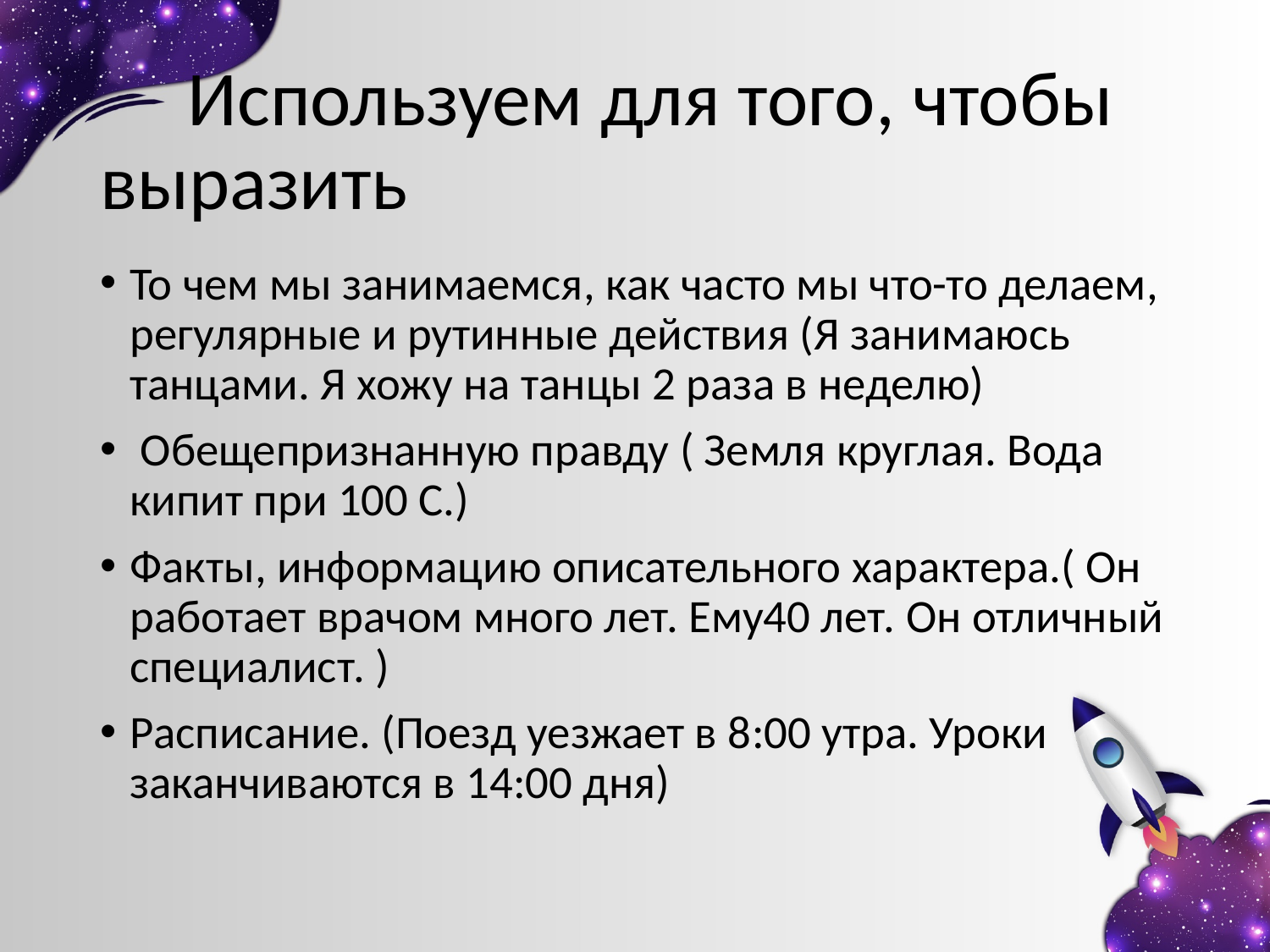

# Используем для того, чтобы выразить
То чем мы занимаемся, как часто мы что-то делаем, регулярные и рутинные действия (Я занимаюсь танцами. Я хожу на танцы 2 раза в неделю)
 Обещепризнанную правду ( Земля круглая. Вода кипит при 100 С.)
Факты, информацию описательного характера.( Он работает врачом много лет. Ему40 лет. Он отличный специалист. )
Расписание. (Поезд уезжает в 8:00 утра. Уроки заканчиваются в 14:00 дня)